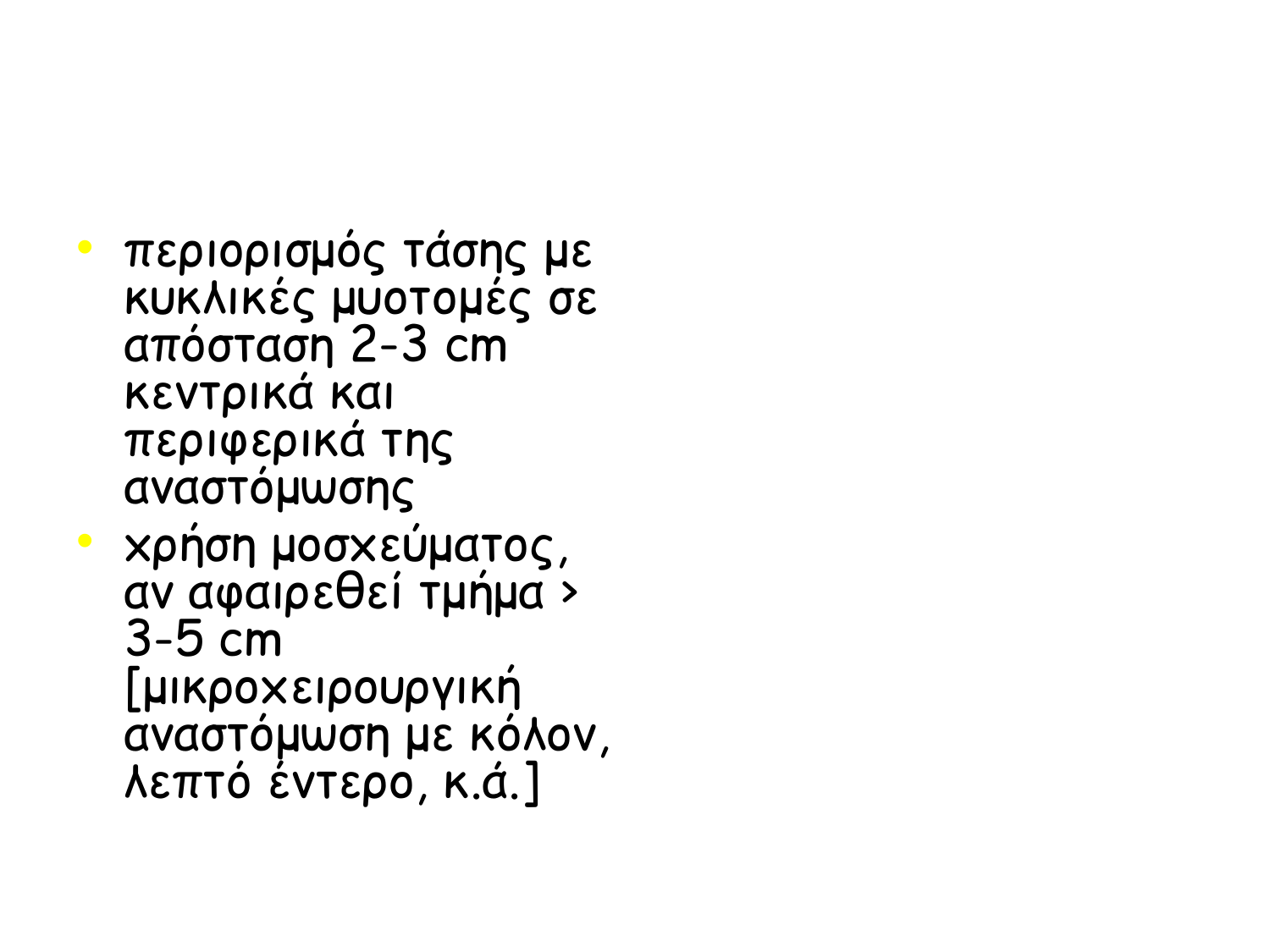

#
περιορισμός τάσης με κυκλικές μυοτομές σε απόσταση 2-3 cm κεντρικά και περιφερικά της αναστόμωσης
χρήση μοσχεύματος, αν αφαιρεθεί τμήμα > 3-5 cm [μικροχειρουργική αναστόμωση με κόλον, λεπτό έντερο, κ.ά.]